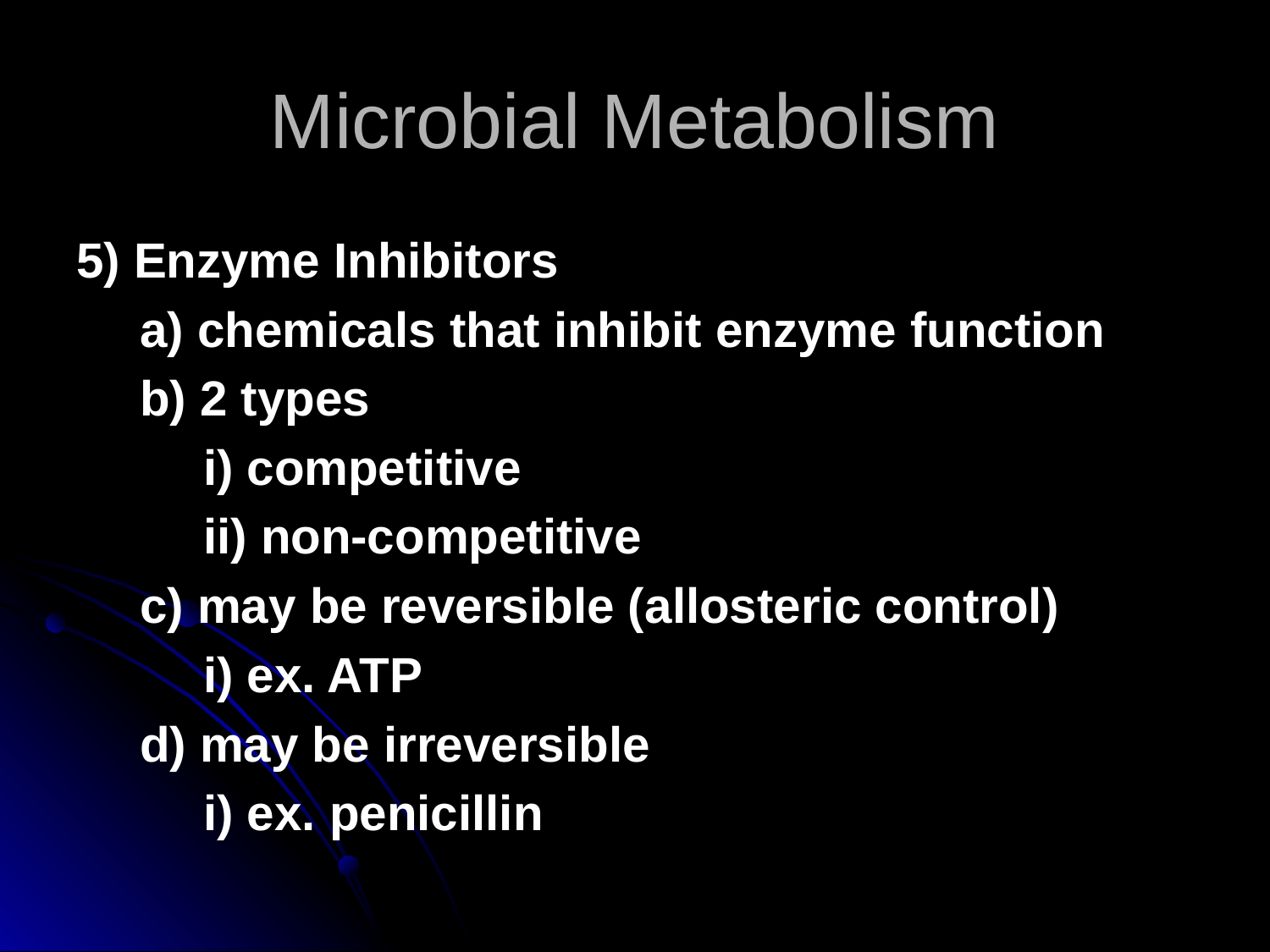

Microbial Metabolism
5) Enzyme Inhibitors
a) chemicals that inhibit enzyme function
b) 2 types
i) competitive
ii) non-competitive
c) may be reversible (allosteric control)
i) ex. ATP
d) may be irreversible
i) ex. penicillin